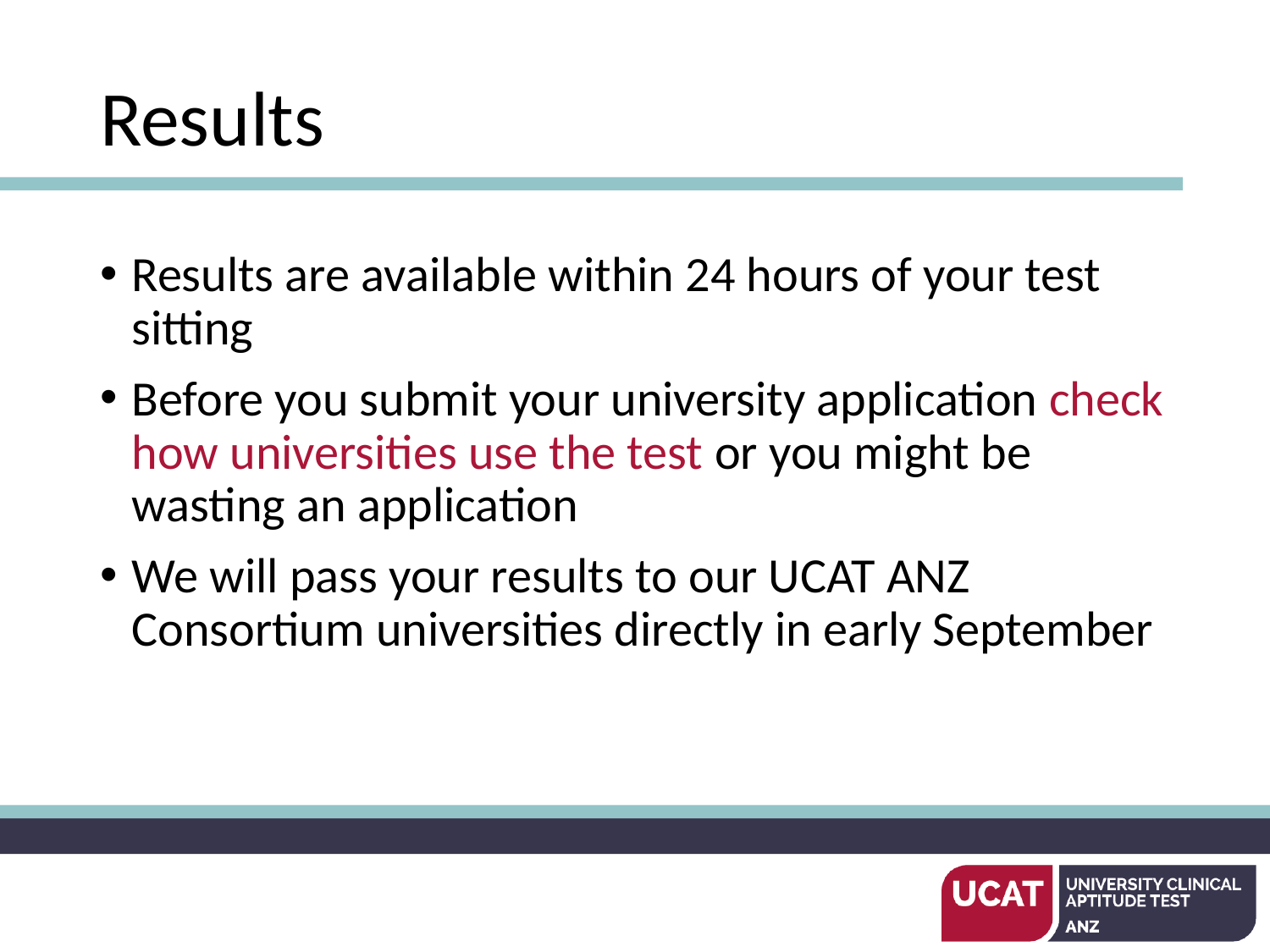

# Results
Results are available within 24 hours of your test sitting
Before you submit your university application check how universities use the test or you might be wasting an application
We will pass your results to our UCAT ANZ Consortium universities directly in early September